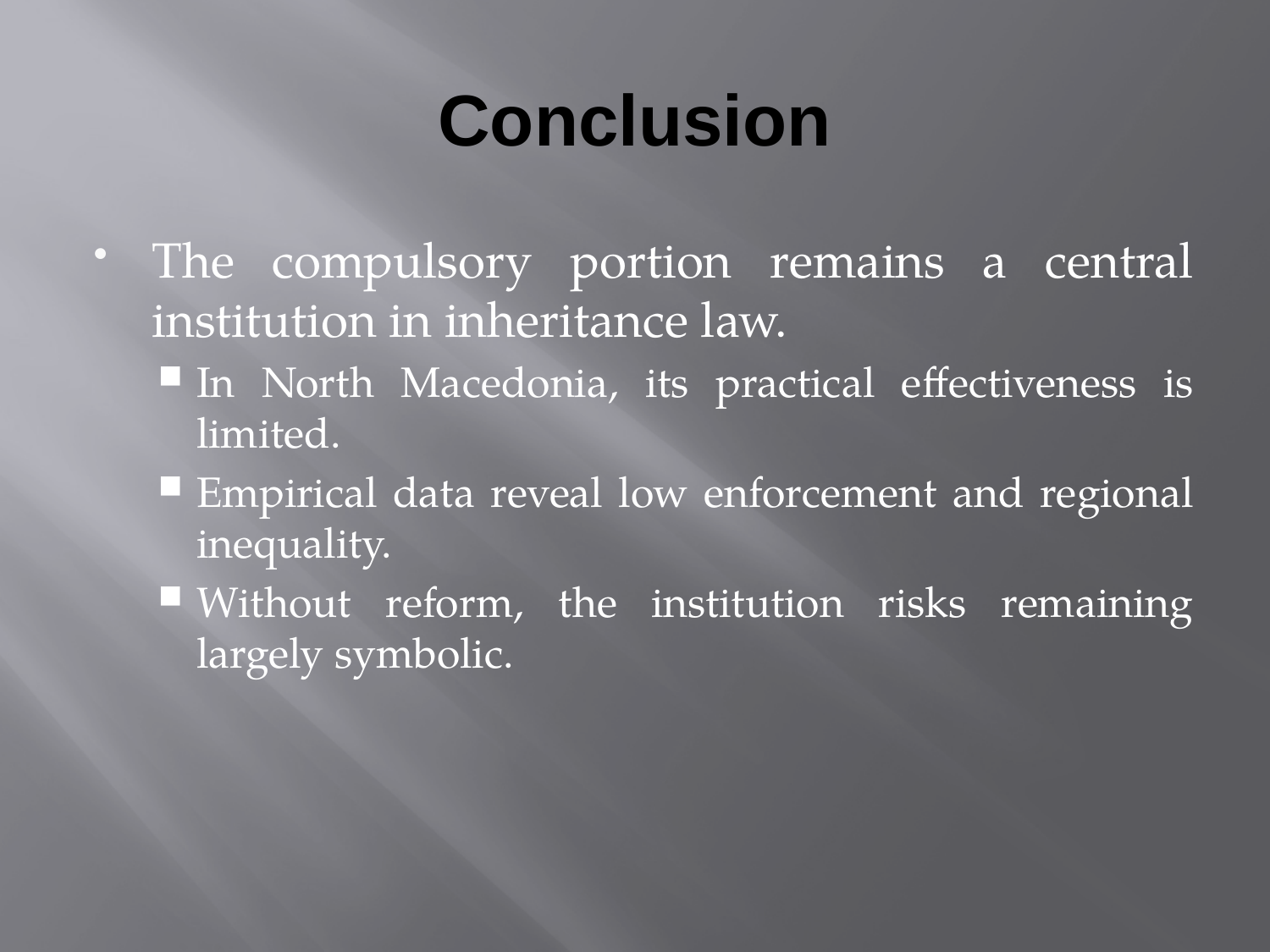

# Conclusion
The compulsory portion remains a central institution in inheritance law.
In North Macedonia, its practical effectiveness is limited.
Empirical data reveal low enforcement and regional inequality.
Without reform, the institution risks remaining largely symbolic.